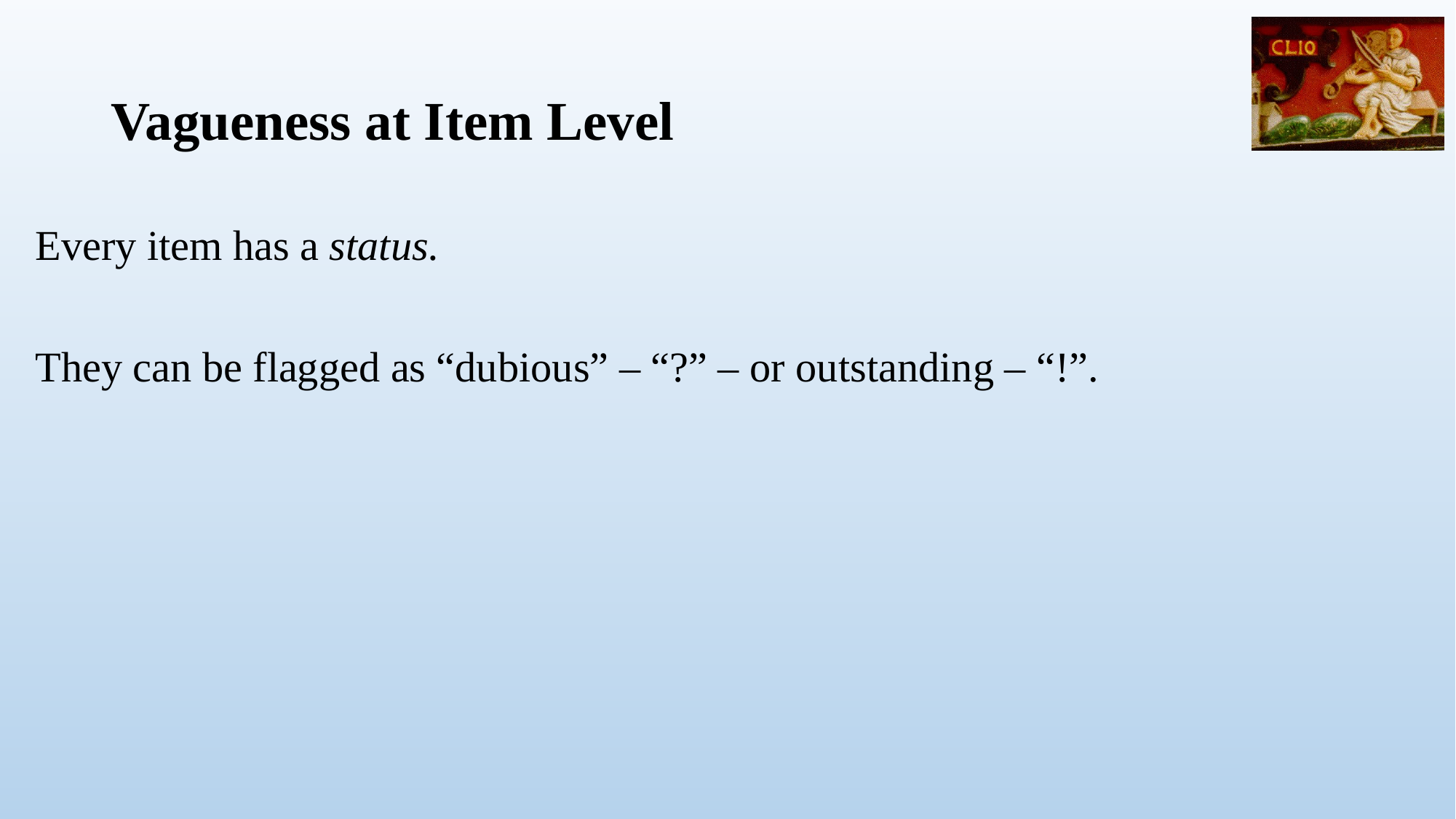

# Vagueness at Item Level
Every item has a status.

They can be flagged as “dubious” – “?” – or outstanding – “!”.